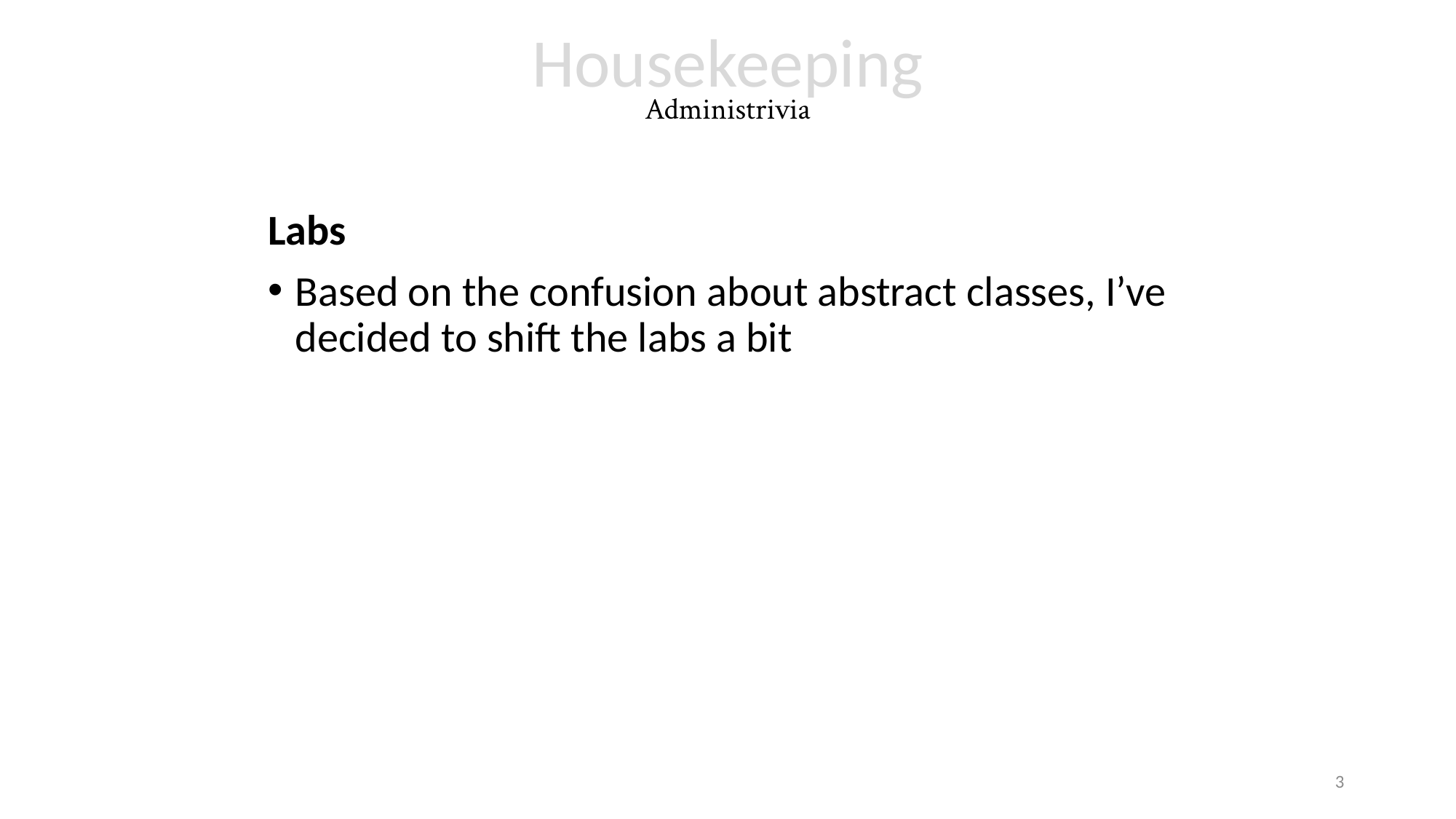

# Housekeeping Administrivia
Live Assignments
P1
H2
Labs
Based on the confusion about abstract classes, I’ve decided to shift the labs a bit

3